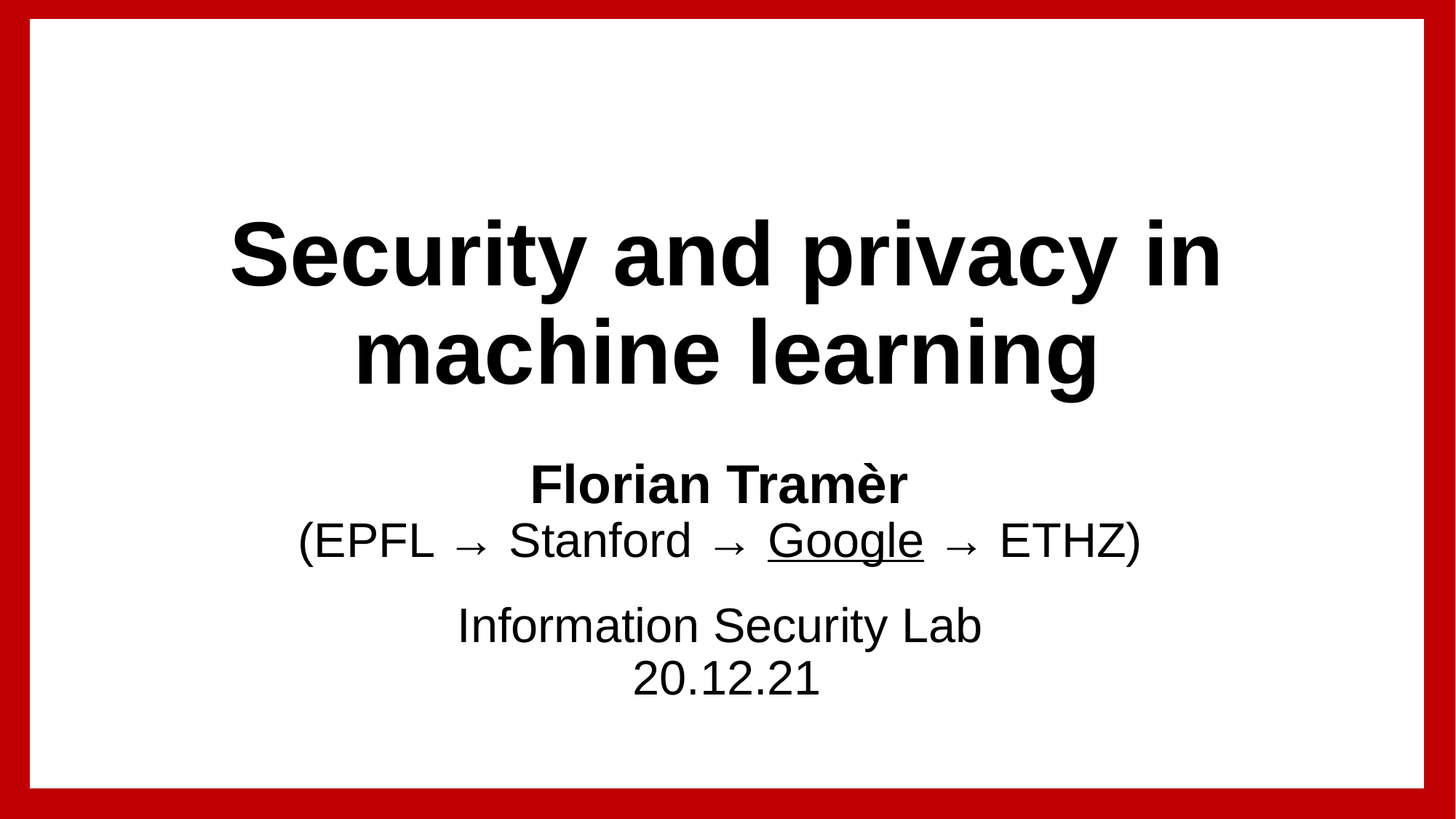

# Security and privacy in machine learning
Florian Tramèr
(EPFL → Stanford → Google → ETHZ)
Information Security Lab
20.12.21